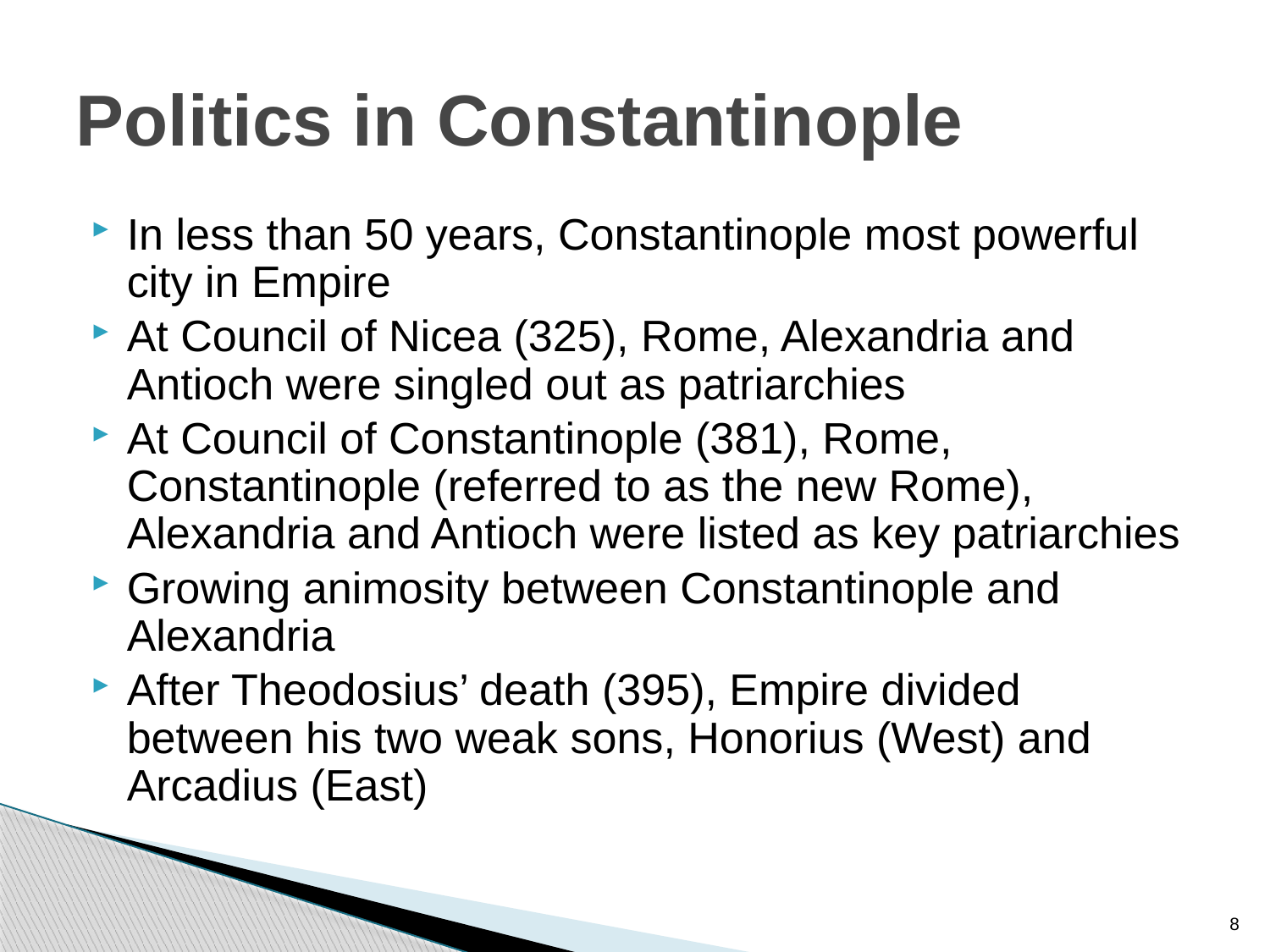

# Politics in Constantinople
In less than 50 years, Constantinople most powerful city in Empire
At Council of Nicea (325), Rome, Alexandria and Antioch were singled out as patriarchies
At Council of Constantinople (381), Rome, Constantinople (referred to as the new Rome), Alexandria and Antioch were listed as key patriarchies
Growing animosity between Constantinople and Alexandria
After Theodosius’ death (395), Empire divided between his two weak sons, Honorius (West) and Arcadius (East)

8